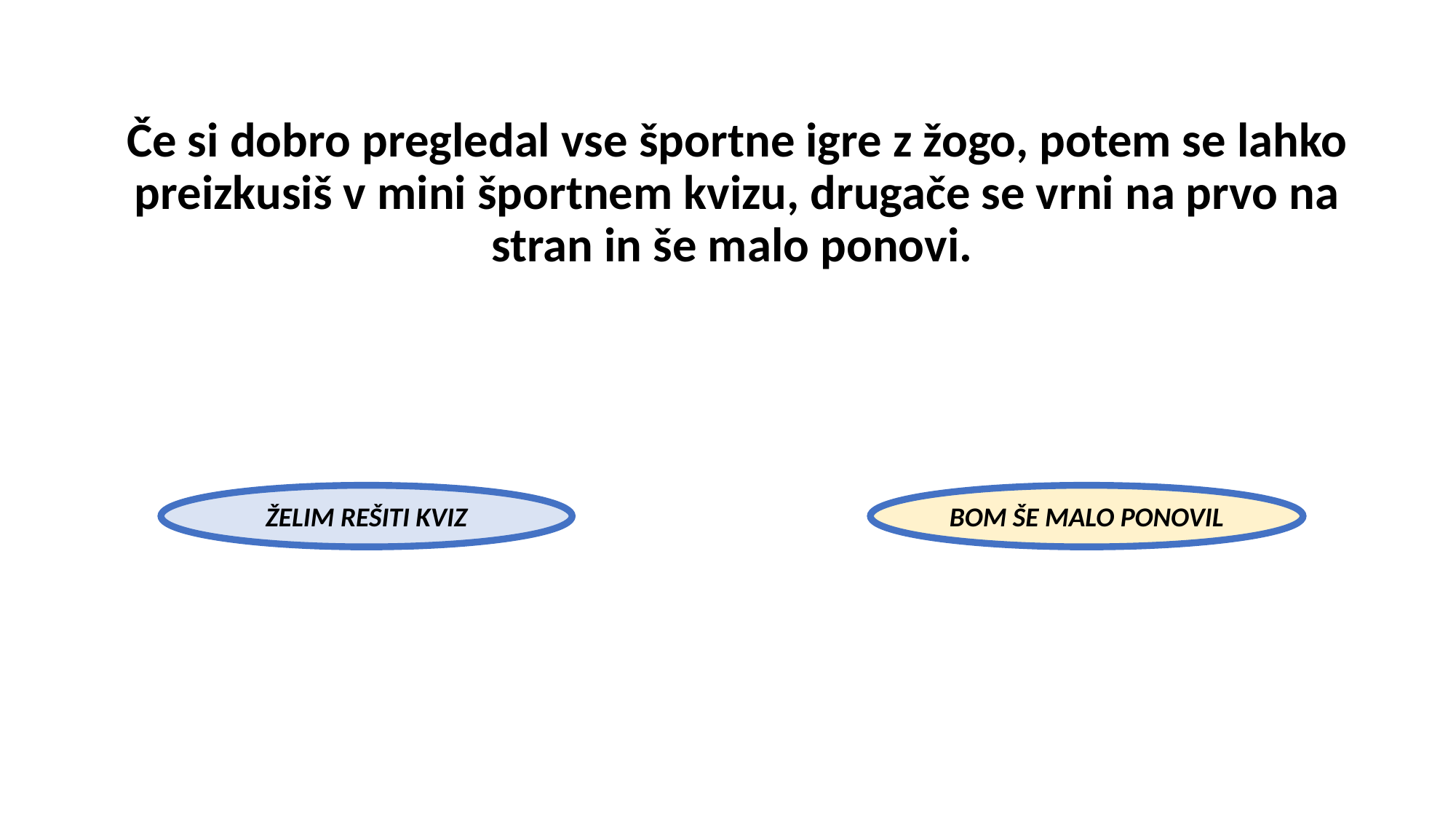

Če si dobro pregledal vse športne igre z žogo, potem se lahko preizkusiš v mini športnem kvizu, drugače se vrni na prvo na stran in še malo ponovi.

BOM ŠE MALO PONOVIL
ŽELIM REŠITI KVIZ